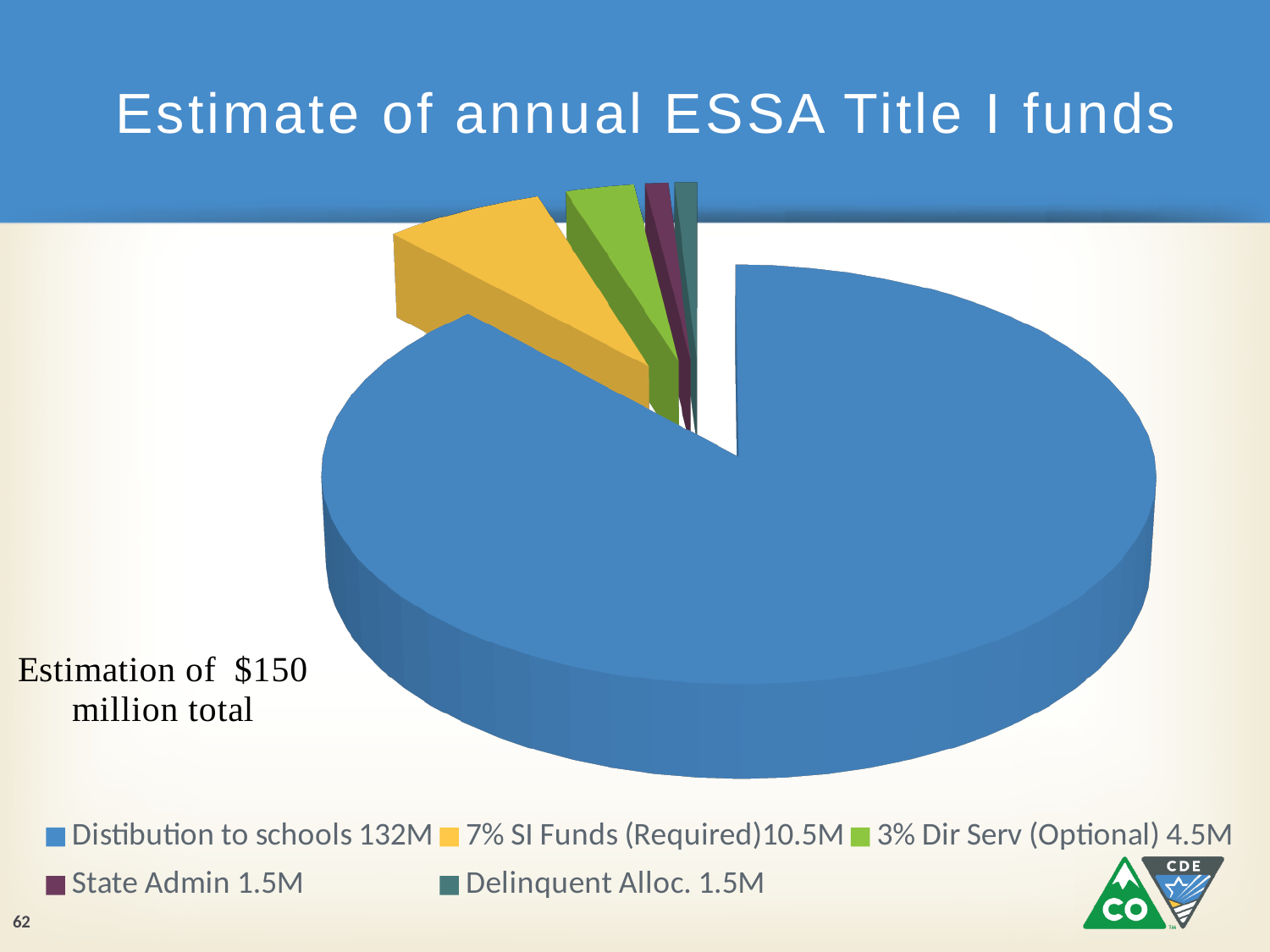

[unsupported chart]

# Estimate of annual ESSA Title I funds
62